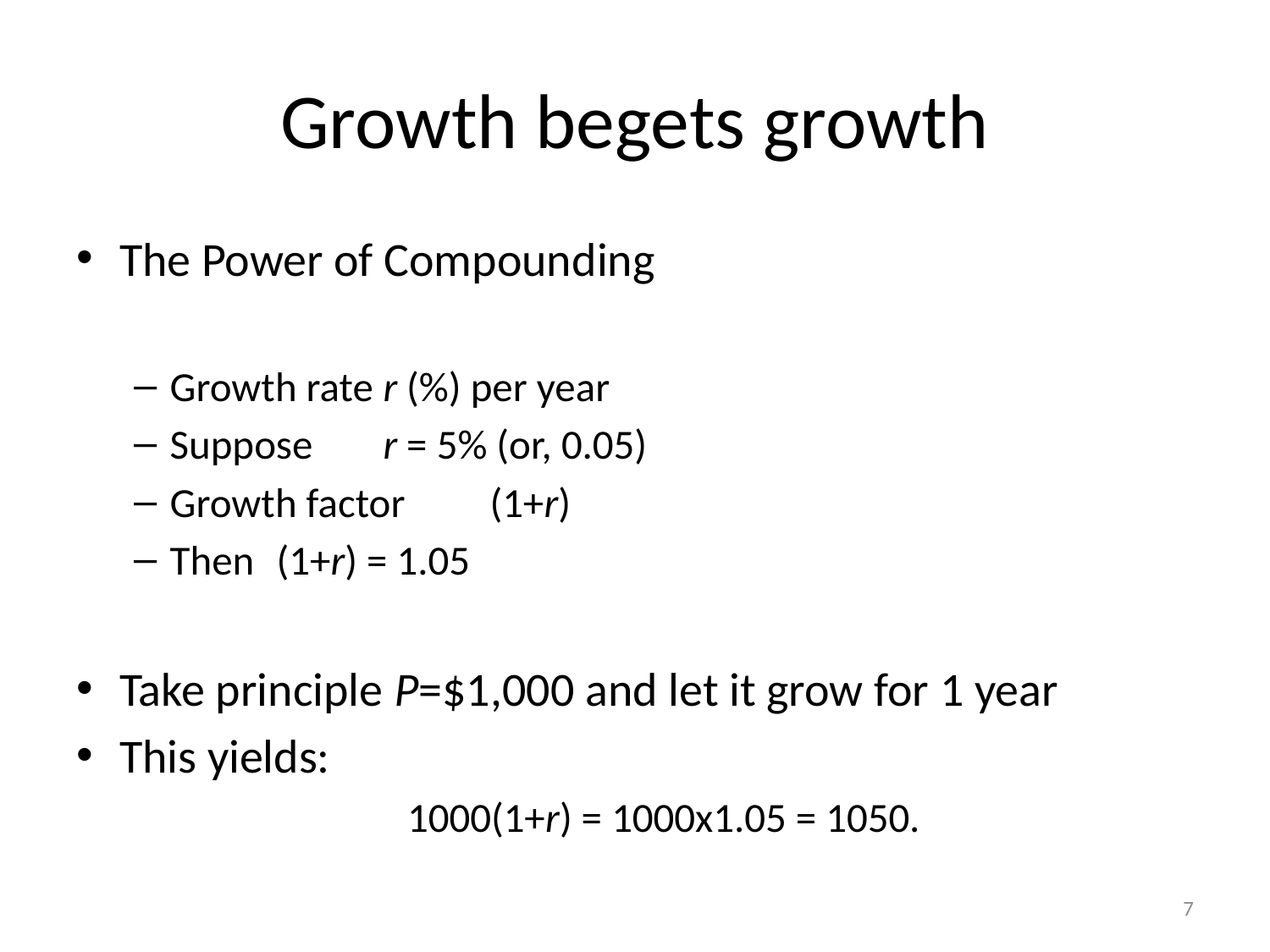

# Growth begets growth
The Power of Compounding

Growth rate 		r (%) per year
Suppose 		r = 5% (or, 0.05)
Growth factor 		(1+r)
Then 			(1+r) = 1.05

Take principle P=$1,000 and let it grow for 1 year
This yields:
1000(1+r) = 1000x1.05 = 1050.

7